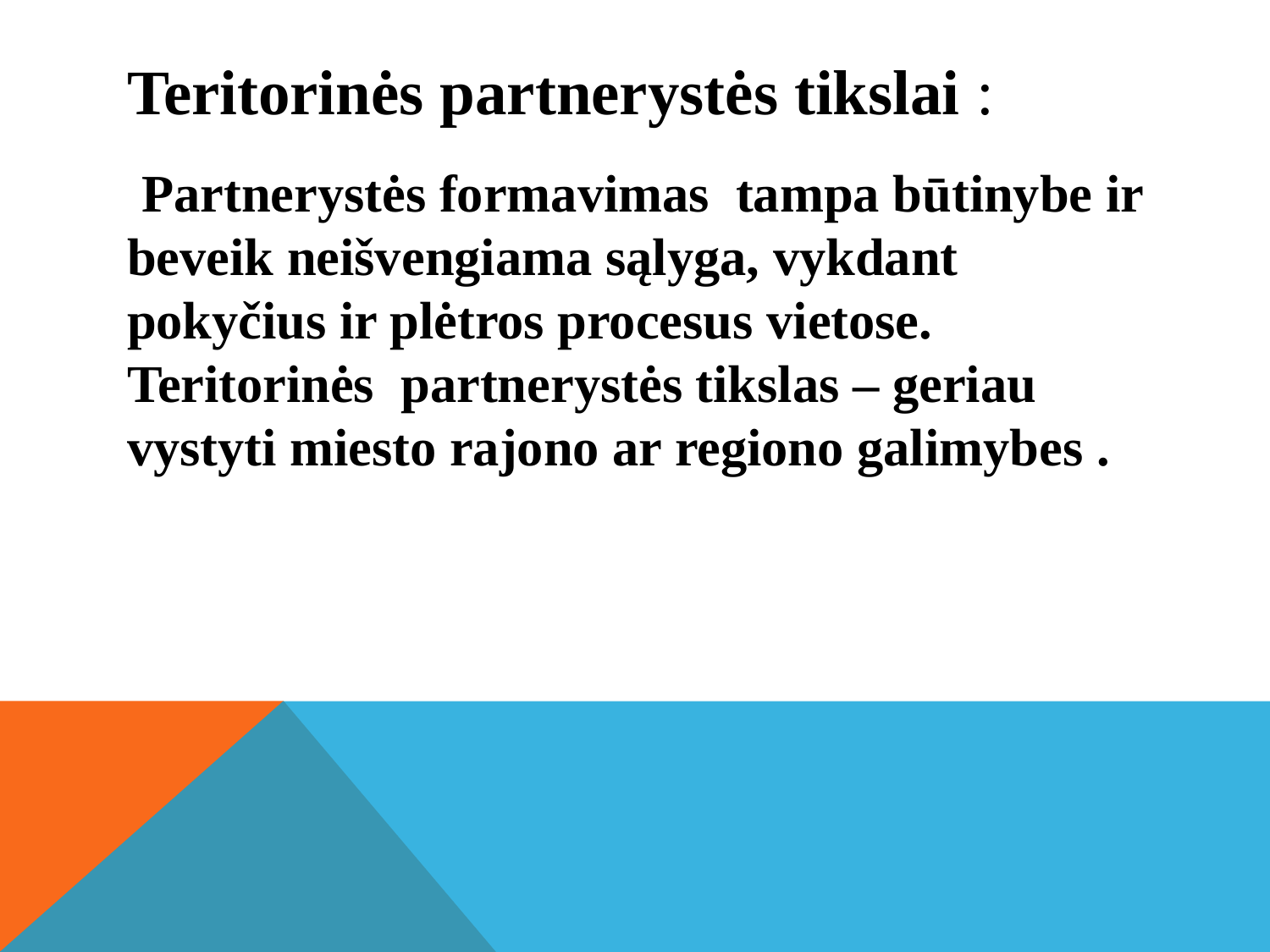

# Teritorinės partnerystės tikslai :
 Partnerystės formavimas  tampa būtinybe ir beveik neišvengiama sąlyga, vykdant pokyčius ir plėtros procesus vietose.  Teritorinės  partnerystės tikslas – geriau vystyti miesto rajono ar regiono galimybes .